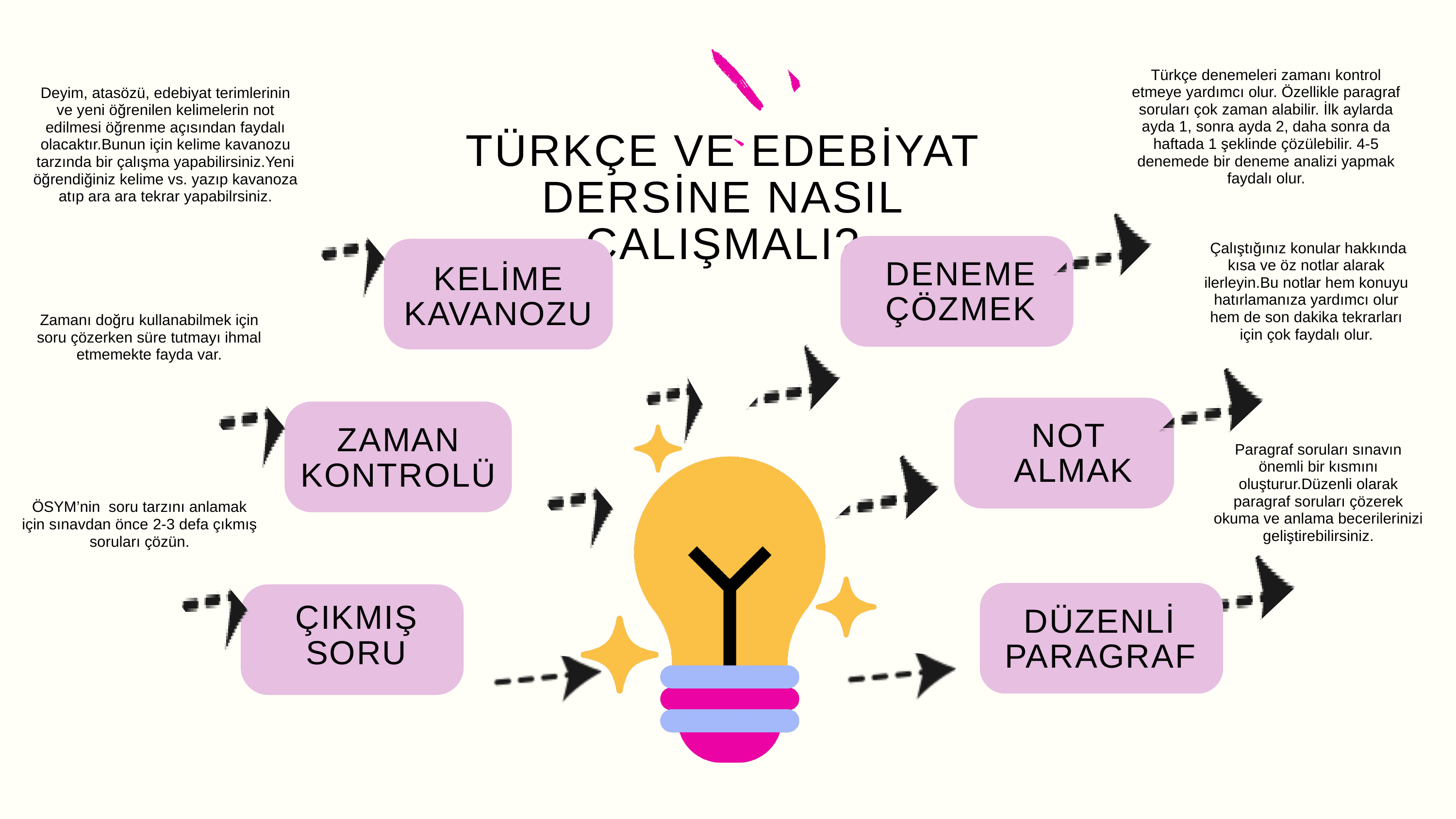

Türkçe denemeleri zamanı kontrol etmeye yardımcı olur. Özellikle paragraf soruları çok zaman alabilir. İlk aylarda ayda 1, sonra ayda 2, daha sonra da haftada 1 şeklinde çözülebilir. 4-5 denemede bir deneme analizi yapmak faydalı olur.
Deyim, atasözü, edebiyat terimlerinin ve yeni öğrenilen kelimelerin not edilmesi öğrenme açısından faydalı olacaktır.Bunun için kelime kavanozu tarzında bir çalışma yapabilirsiniz.Yeni öğrendiğiniz kelime vs. yazıp kavanoza atıp ara ara tekrar yapabilrsiniz.
TÜRKÇE VE EDEBİYAT DERSİNE NASIL ÇALIŞMALI?

 Çalıştığınız konular hakkında kısa ve öz notlar alarak ilerleyin.Bu notlar hem konuyu hatırlamanıza yardımcı olur hem de son dakika tekrarları için çok faydalı olur.
DENEME
ÇÖZMEK
KELİME
KAVANOZU
Zamanı doğru kullanabilmek için soru çözerken süre tutmayı ihmal etmemekte fayda var.

NOT
ALMAK
ZAMAN
KONTROLÜ

Paragraf soruları sınavın önemli bir kısmını oluşturur.Düzenli olarak paragraf soruları çözerek okuma ve anlama becerilerinizi geliştirebilirsiniz.

ÖSYM’nin  soru tarzını anlamak için sınavdan önce 2-3 defa çıkmış soruları çözün.

ÇIKMIŞ
SORU
DÜZENLİ PARAGRAF